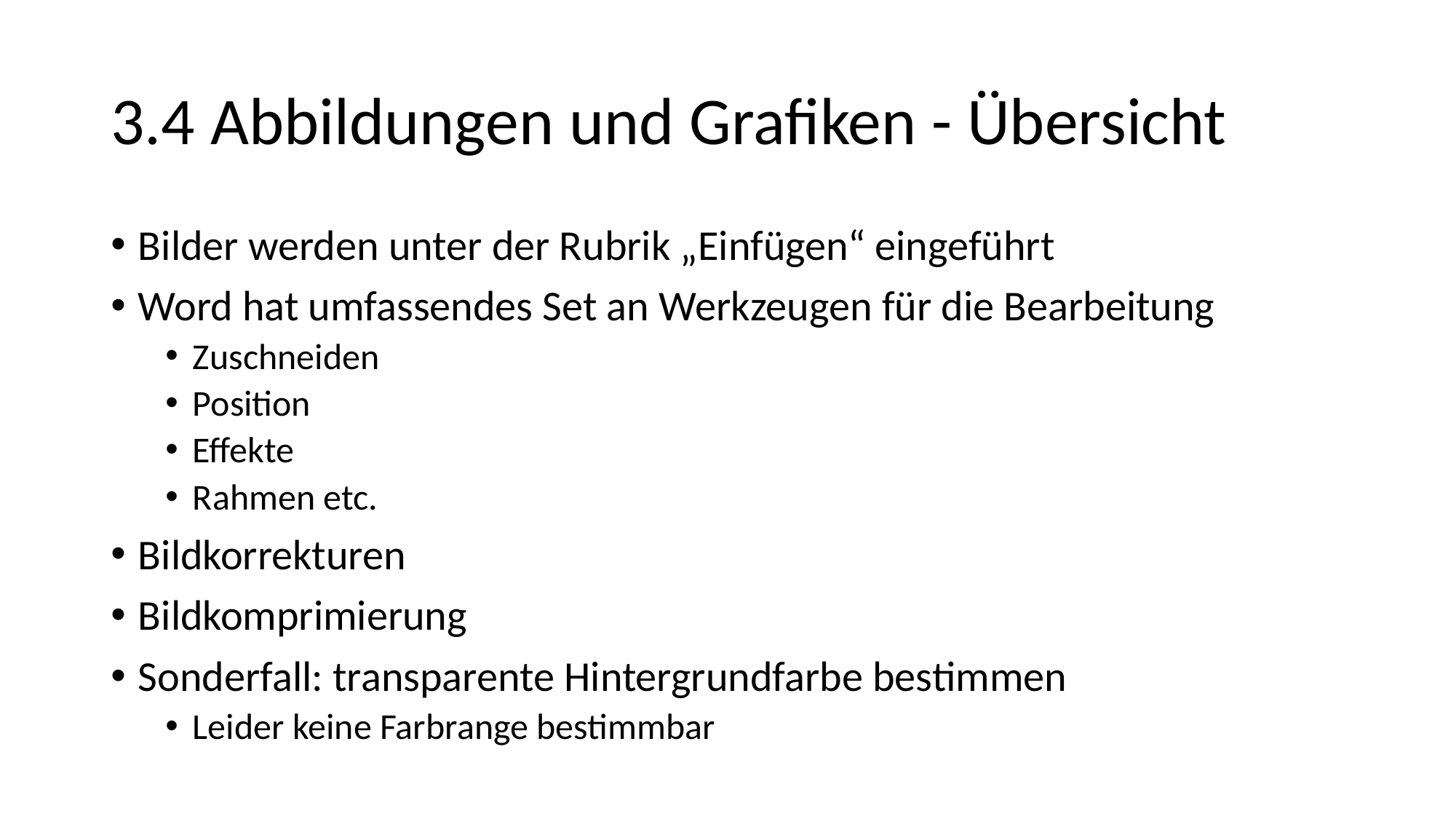

# 3.4 Abbildungen und Grafiken - Übersicht
Bilder werden unter der Rubrik „Einfügen“ eingeführt
Word hat umfassendes Set an Werkzeugen für die Bearbeitung
Zuschneiden
Position
Effekte
Rahmen etc.
Bildkorrekturen
Bildkomprimierung
Sonderfall: transparente Hintergrundfarbe bestimmen
Leider keine Farbrange bestimmbar